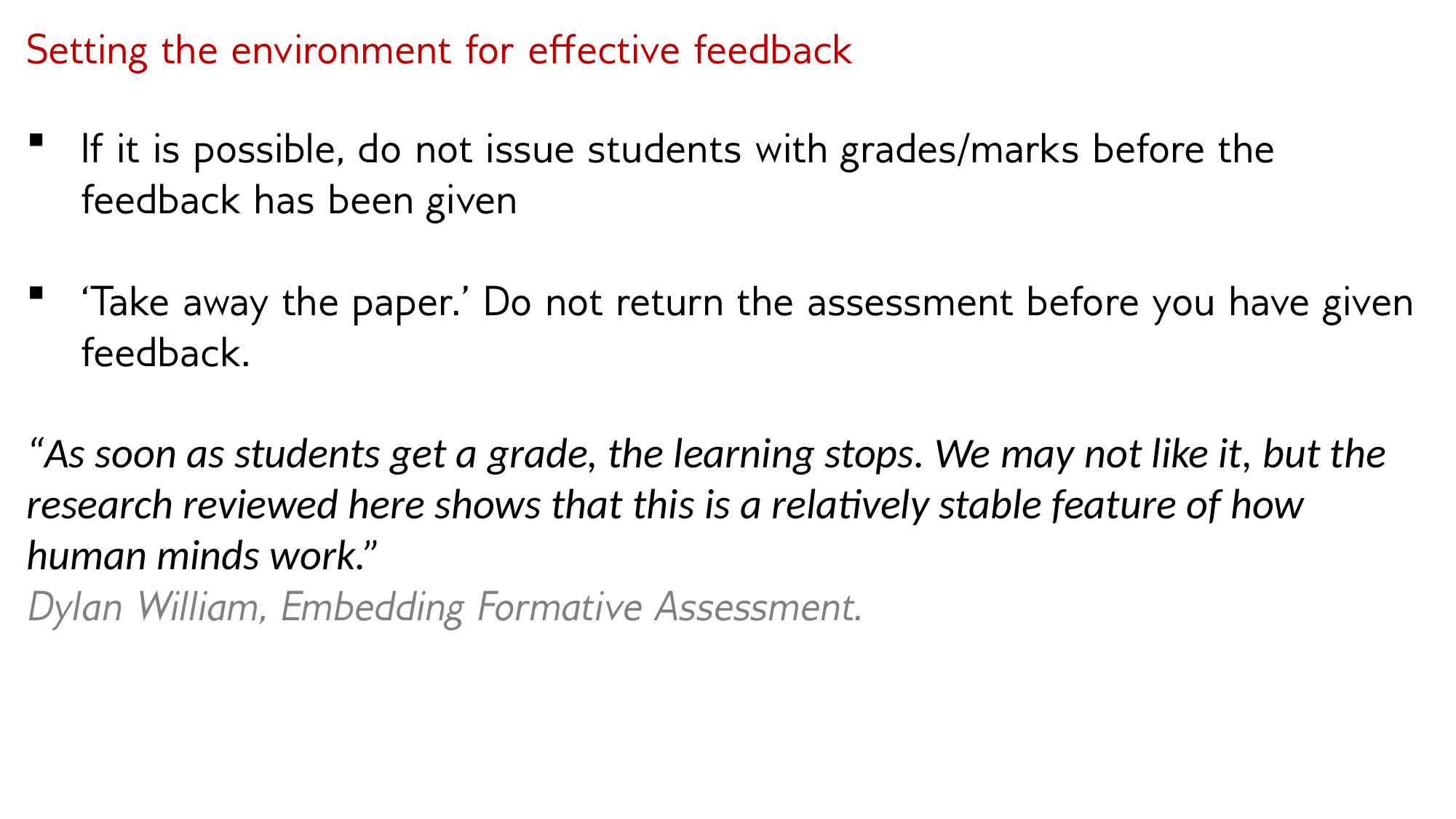

Setting the environment for effective feedback
If it is possible, do not issue students with grades/marks before the feedback has been given

‘Take away the paper.’ Do not return the assessment before you have given feedback.

“As soon as students get a grade, the learning stops. We may not like it, but the research reviewed here shows that this is a relatively stable feature of how human minds work.”
Dylan William, Embedding Formative Assessment.